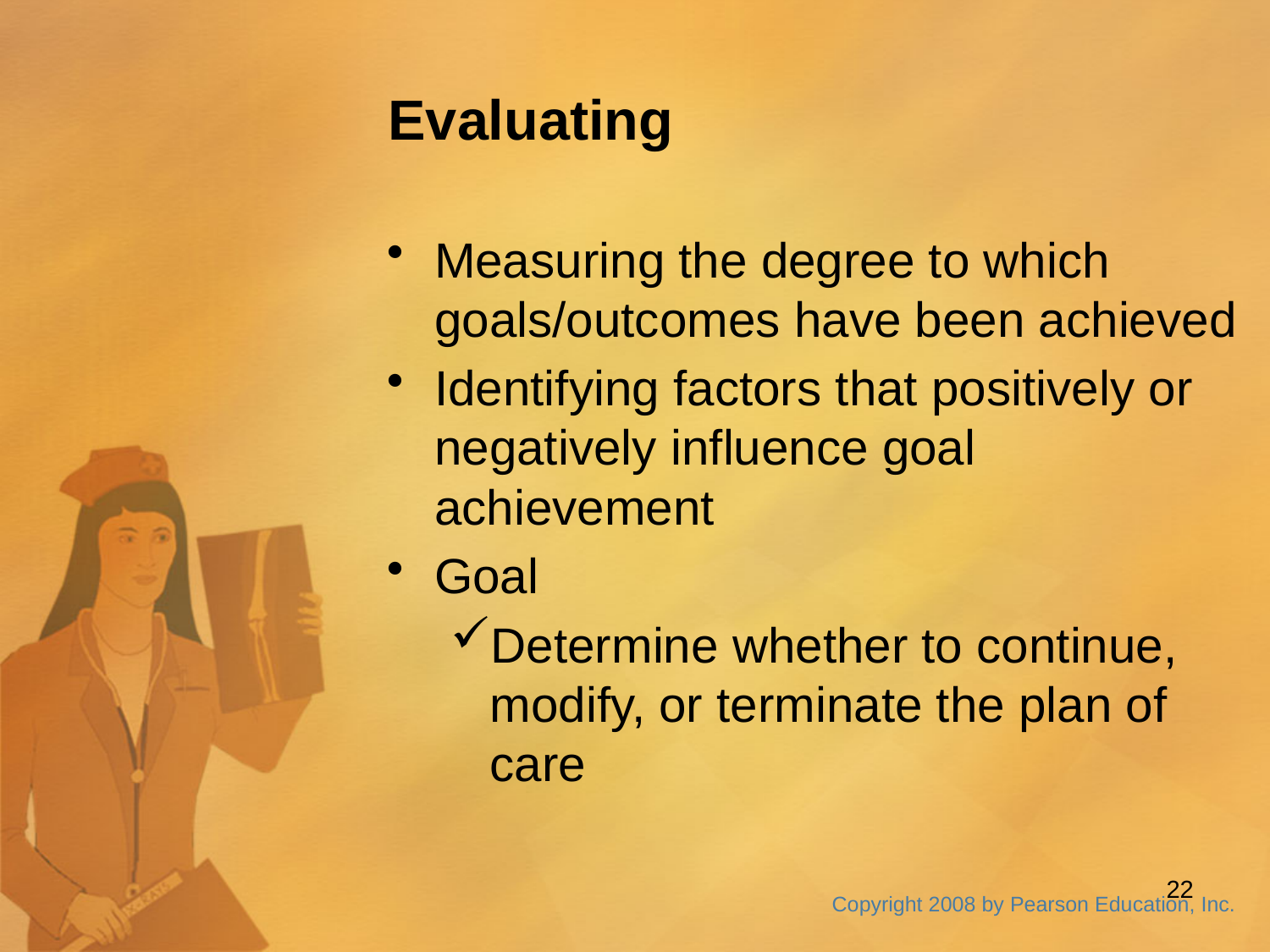

Evaluating
Measuring the degree to which goals/outcomes have been achieved
Identifying factors that positively or negatively influence goal achievement
Goal
Determine whether to continue, modify, or terminate the plan of care
22
Copyright 2008 by Pearson Education, Inc.